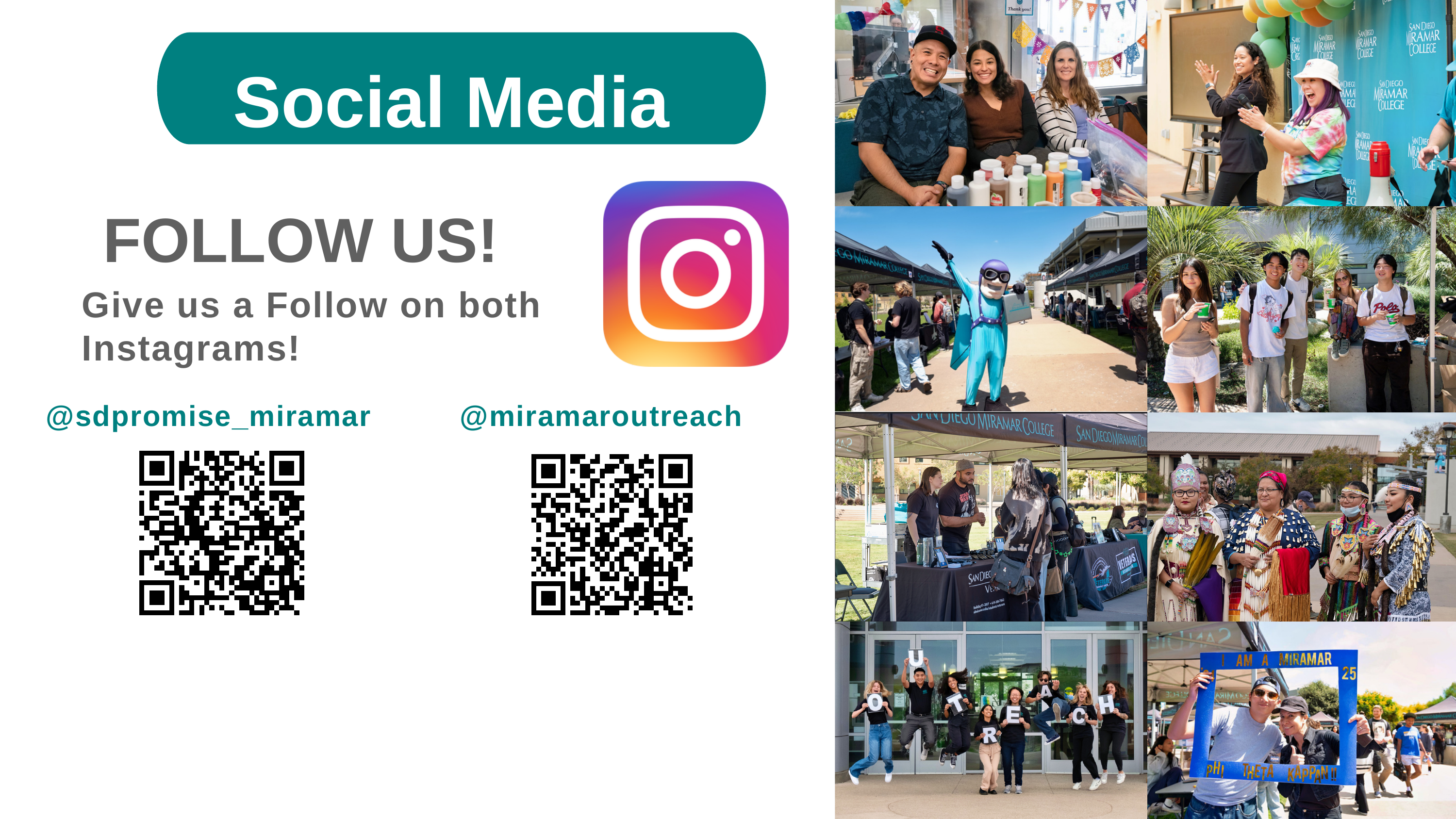

Social Media

FOLLOW US!

Give us a Follow on both Instagrams!
@sdpromise_miramar
@miramaroutreach